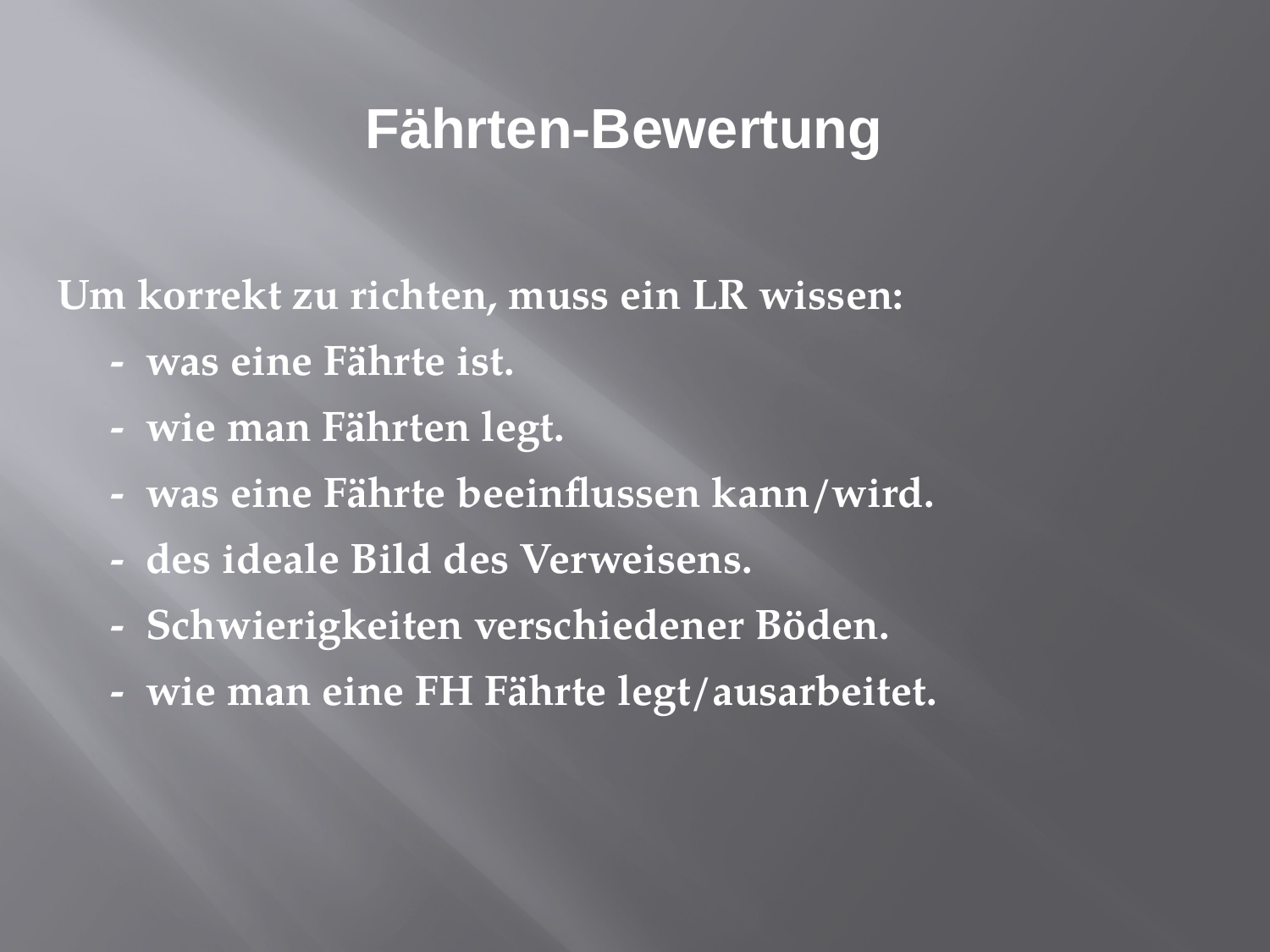

# Fährten-Bewertung

Um korrekt zu richten, muss ein LR wissen:
     -  was eine Fährte ist.
     -  wie man Fährten legt.
     -  was eine Fährte beeinflussen kann/wird.
     -  des ideale Bild des Verweisens.
     -  Schwierigkeiten verschiedener Böden.
     -  wie man eine FH Fährte legt/ausarbeitet.